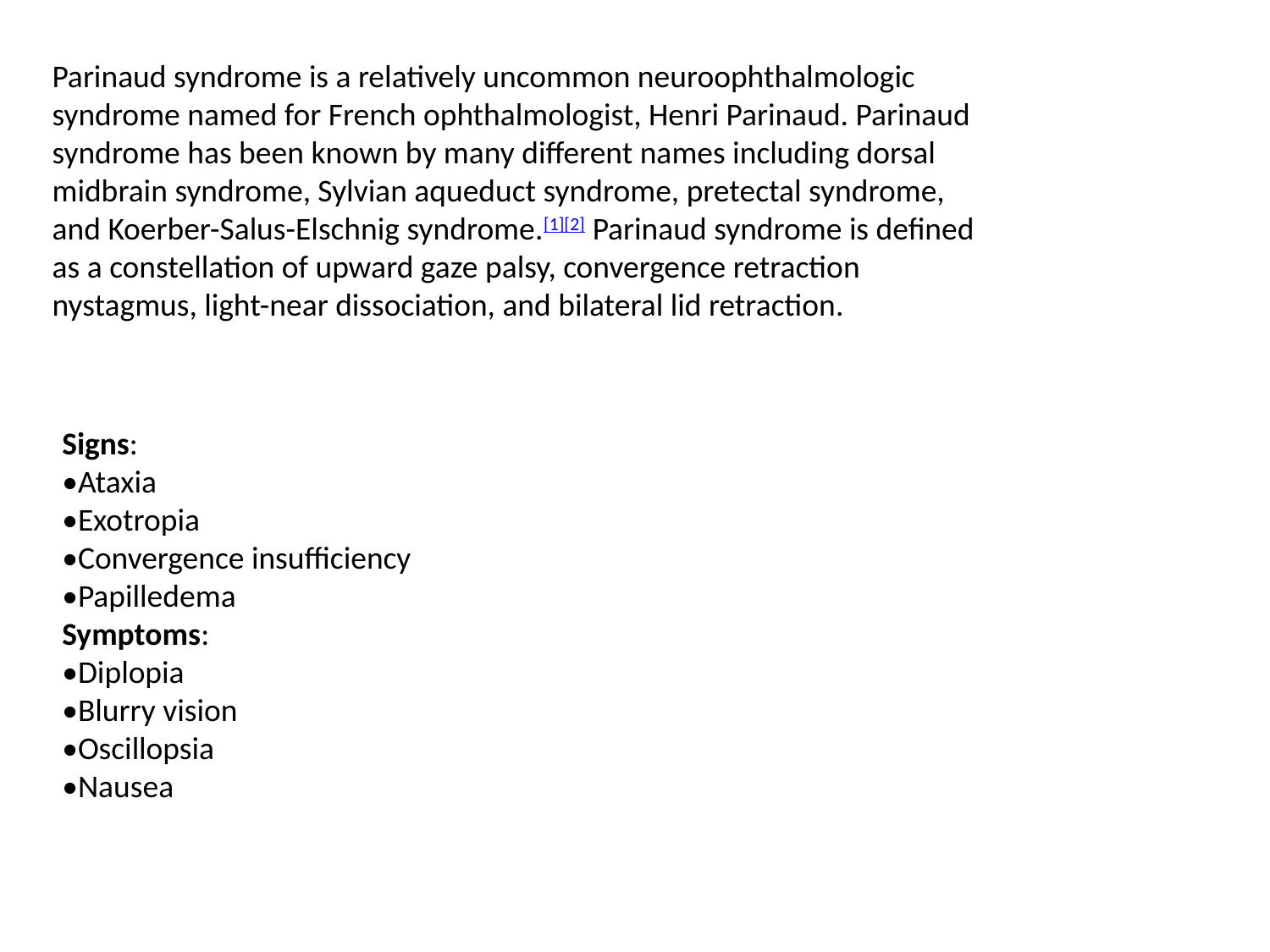

Parinaud syndrome is a relatively uncommon neuroophthalmologic syndrome named for French ophthalmologist, Henri Parinaud. Parinaud syndrome has been known by many different names including dorsal midbrain syndrome, Sylvian aqueduct syndrome, pretectal syndrome, and Koerber-Salus-Elschnig syndrome.[1][2] Parinaud syndrome is defined as a constellation of upward gaze palsy, convergence retraction nystagmus, light-near dissociation, and bilateral lid retraction.
Signs:
•Ataxia
•Exotropia
•Convergence insufficiency
•Papilledema
Symptoms:
•Diplopia
•Blurry vision
•Oscillopsia
•Nausea